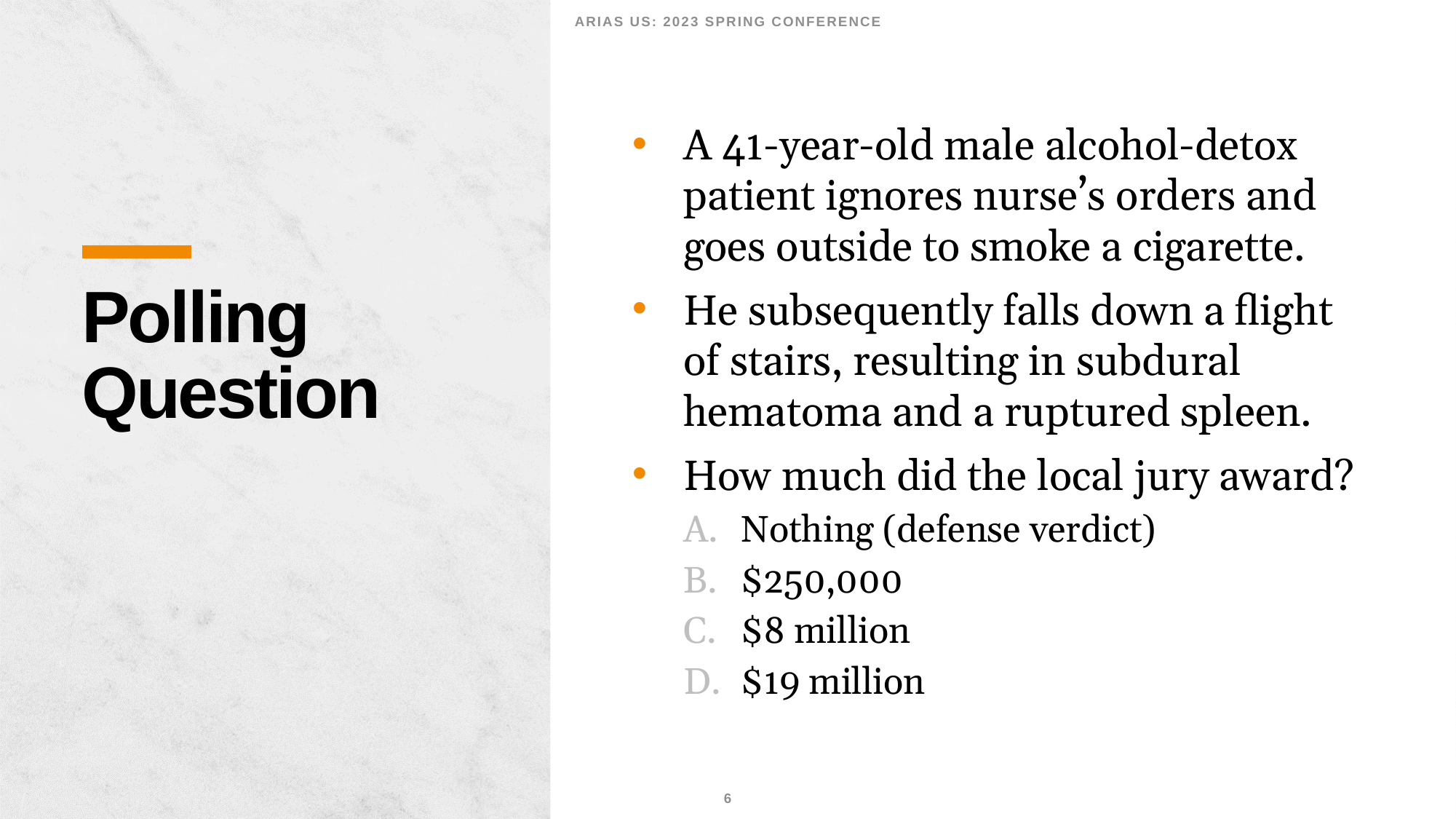

Arias US: 2023 Spring Conference
A 41-year-old male alcohol-detox patient ignores nurse’s orders and goes outside to smoke a cigarette.
He subsequently falls down a flight of stairs, resulting in subdural hematoma and a ruptured spleen.
How much did the local jury award?
Nothing (defense verdict)
$250,000
$8 million
$19 million
# Polling Question
6